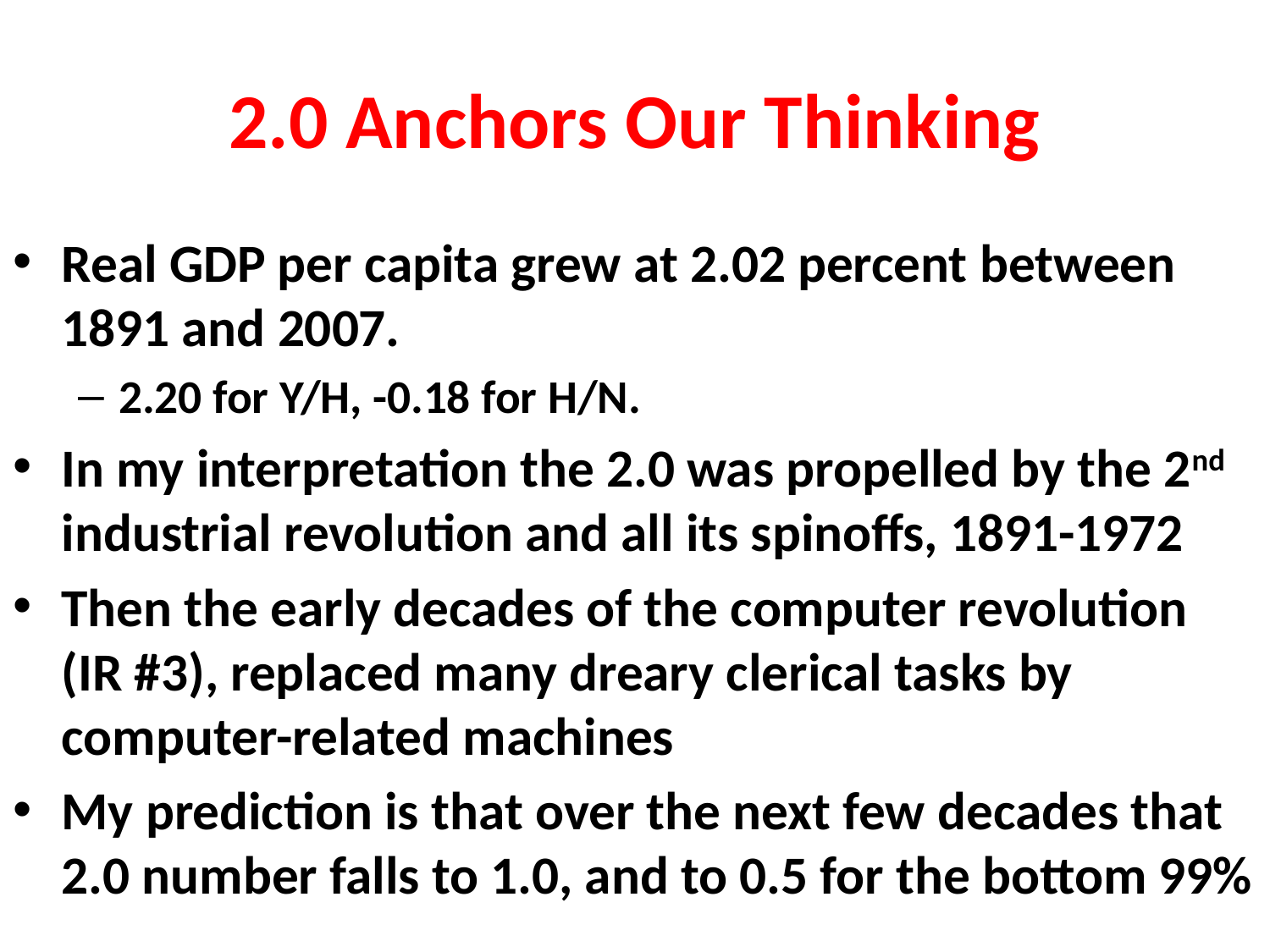

# 2.0 Anchors Our Thinking
Real GDP per capita grew at 2.02 percent between 1891 and 2007.
2.20 for Y/H, -0.18 for H/N.
In my interpretation the 2.0 was propelled by the 2nd industrial revolution and all its spinoffs, 1891-1972
Then the early decades of the computer revolution (IR #3), replaced many dreary clerical tasks by computer-related machines
My prediction is that over the next few decades that 2.0 number falls to 1.0, and to 0.5 for the bottom 99%